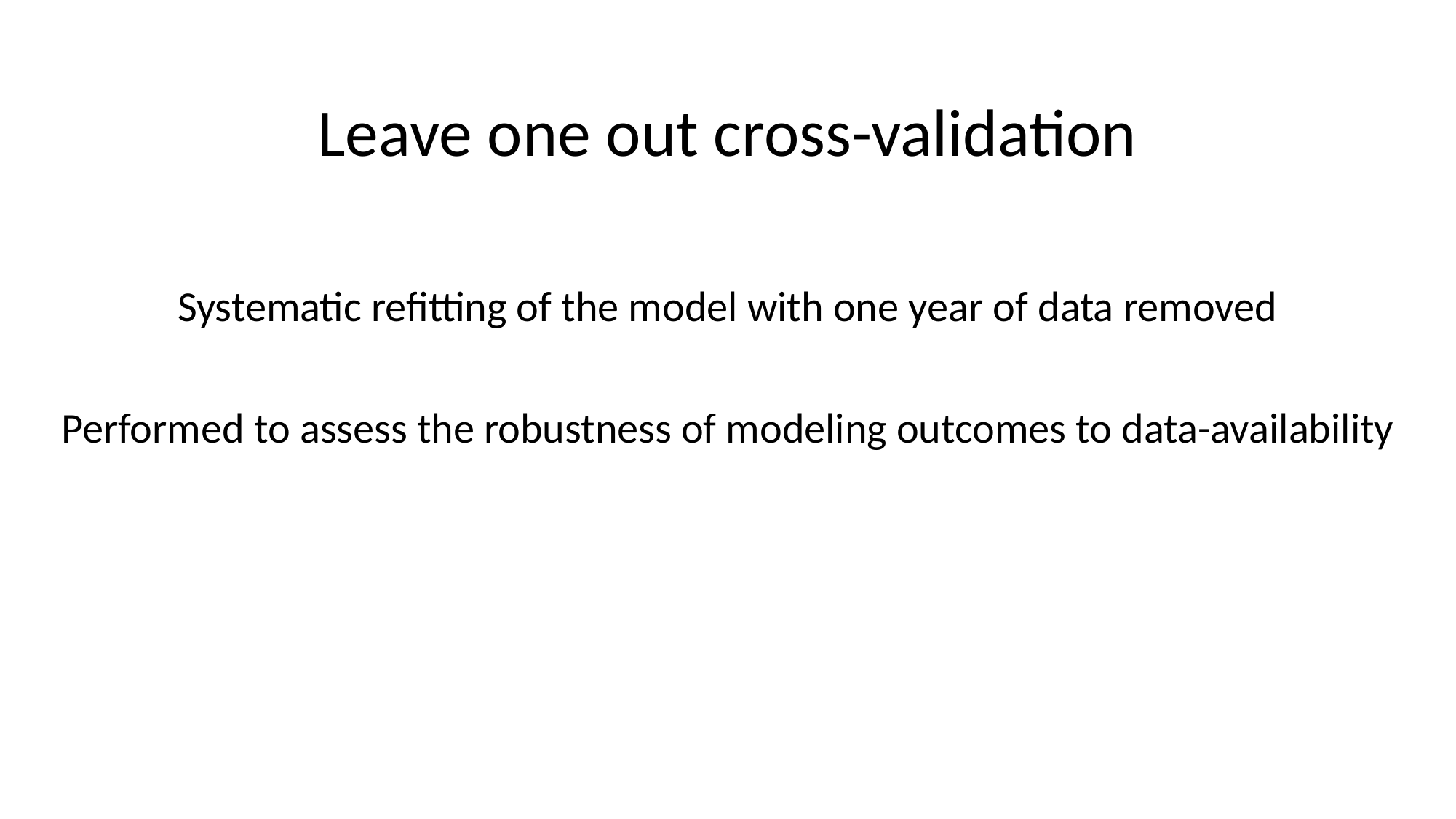

# Leave one out cross-validation
Systematic refitting of the model with one year of data removed

Performed to assess the robustness of modeling outcomes to data-availability